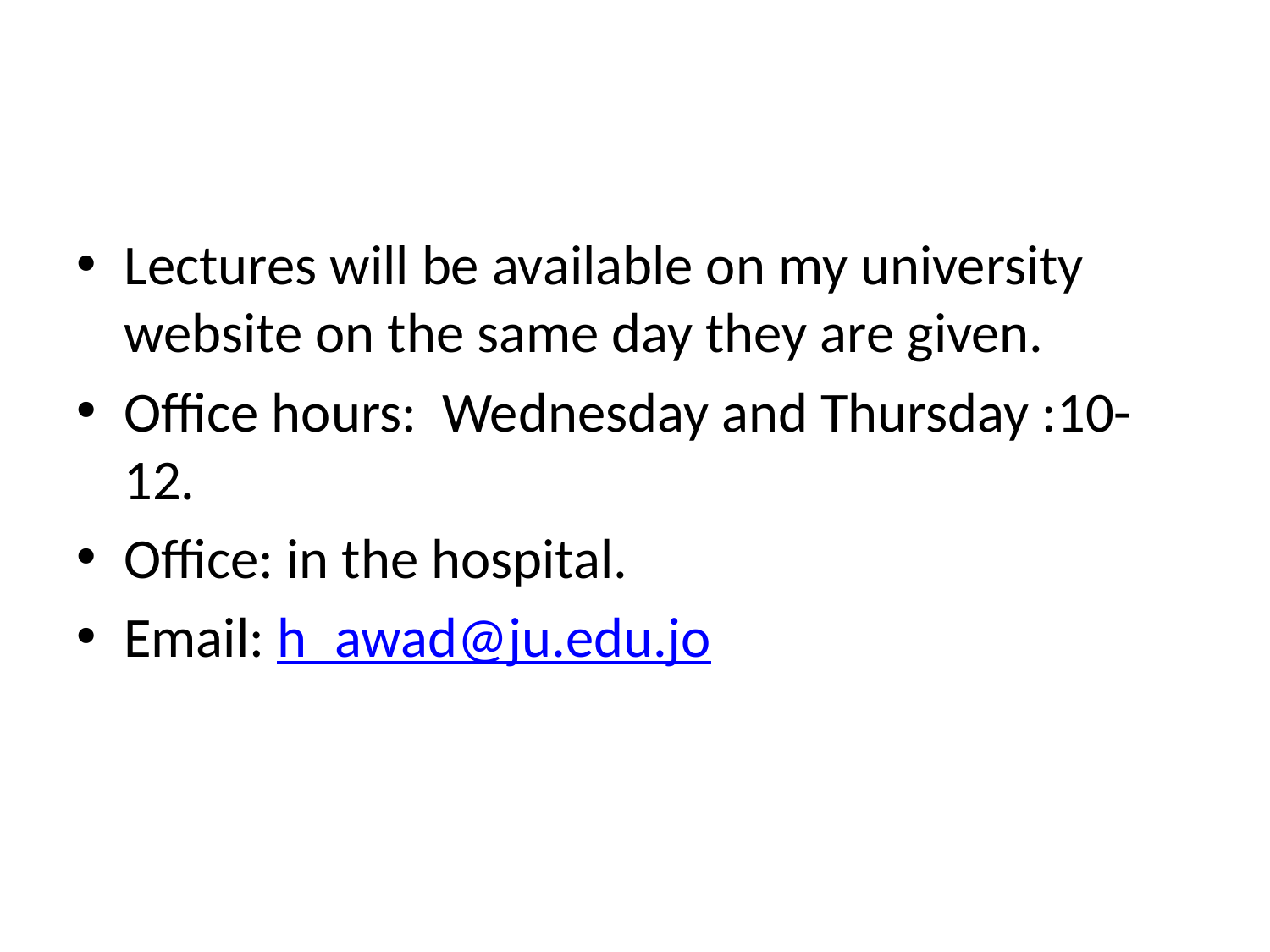

#
Lectures will be available on my university website on the same day they are given.
Office hours:  Wednesday and Thursday :10-12.
Office: in the hospital.
Email: h_awad@ju.edu.jo